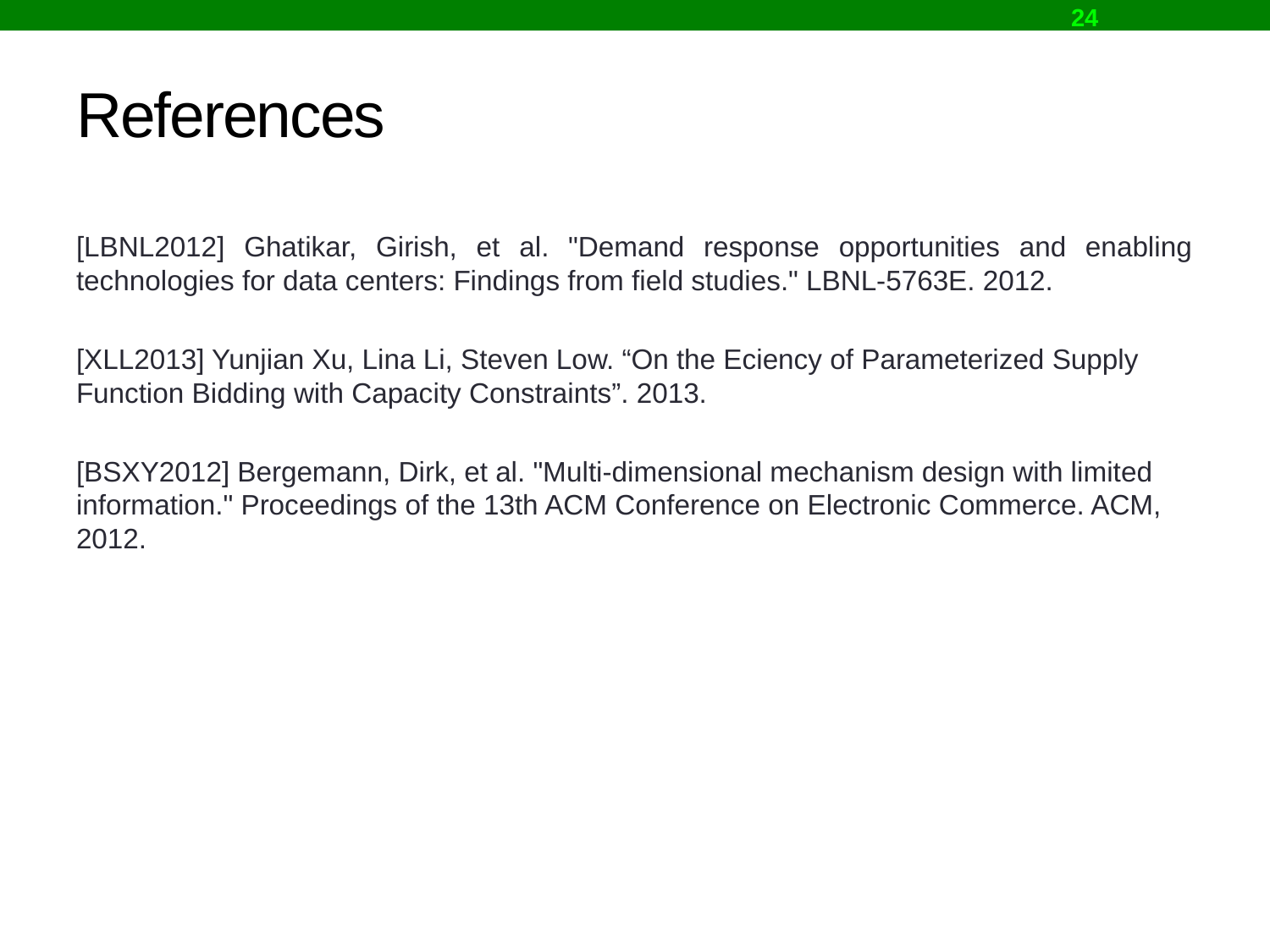

24
# References
[LBNL2012] Ghatikar, Girish, et al. "Demand response opportunities and enabling technologies for data centers: Findings from field studies." LBNL-5763E. 2012.

[XLL2013] Yunjian Xu, Lina Li, Steven Low. “On the Eciency of Parameterized Supply Function Bidding with Capacity Constraints”. 2013.

[BSXY2012] Bergemann, Dirk, et al. "Multi-dimensional mechanism design with limited information." Proceedings of the 13th ACM Conference on Electronic Commerce. ACM, 2012.